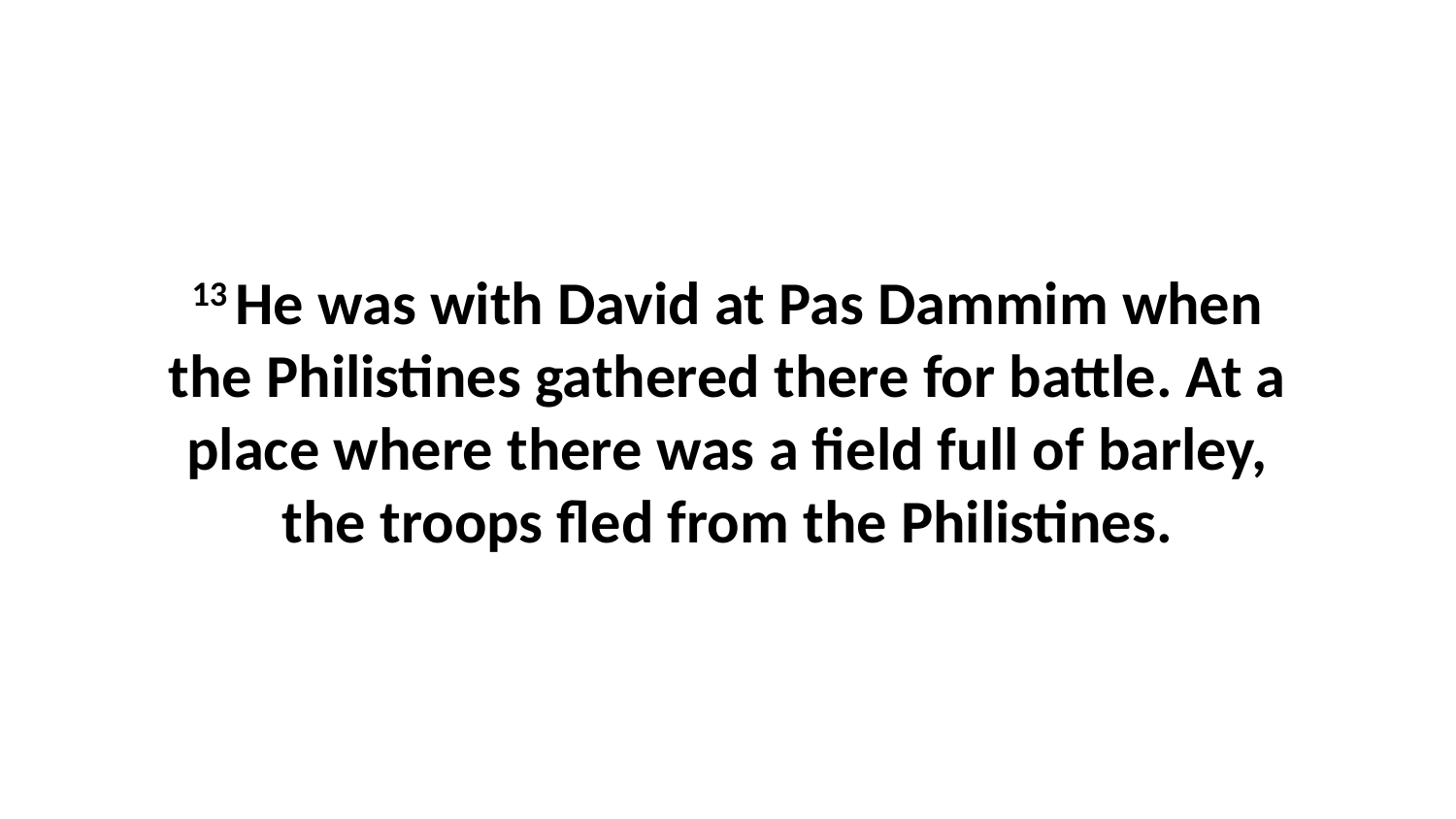

13 He was with David at Pas Dammim when the Philistines gathered there for battle. At a place where there was a field full of barley, the troops fled from the Philistines.